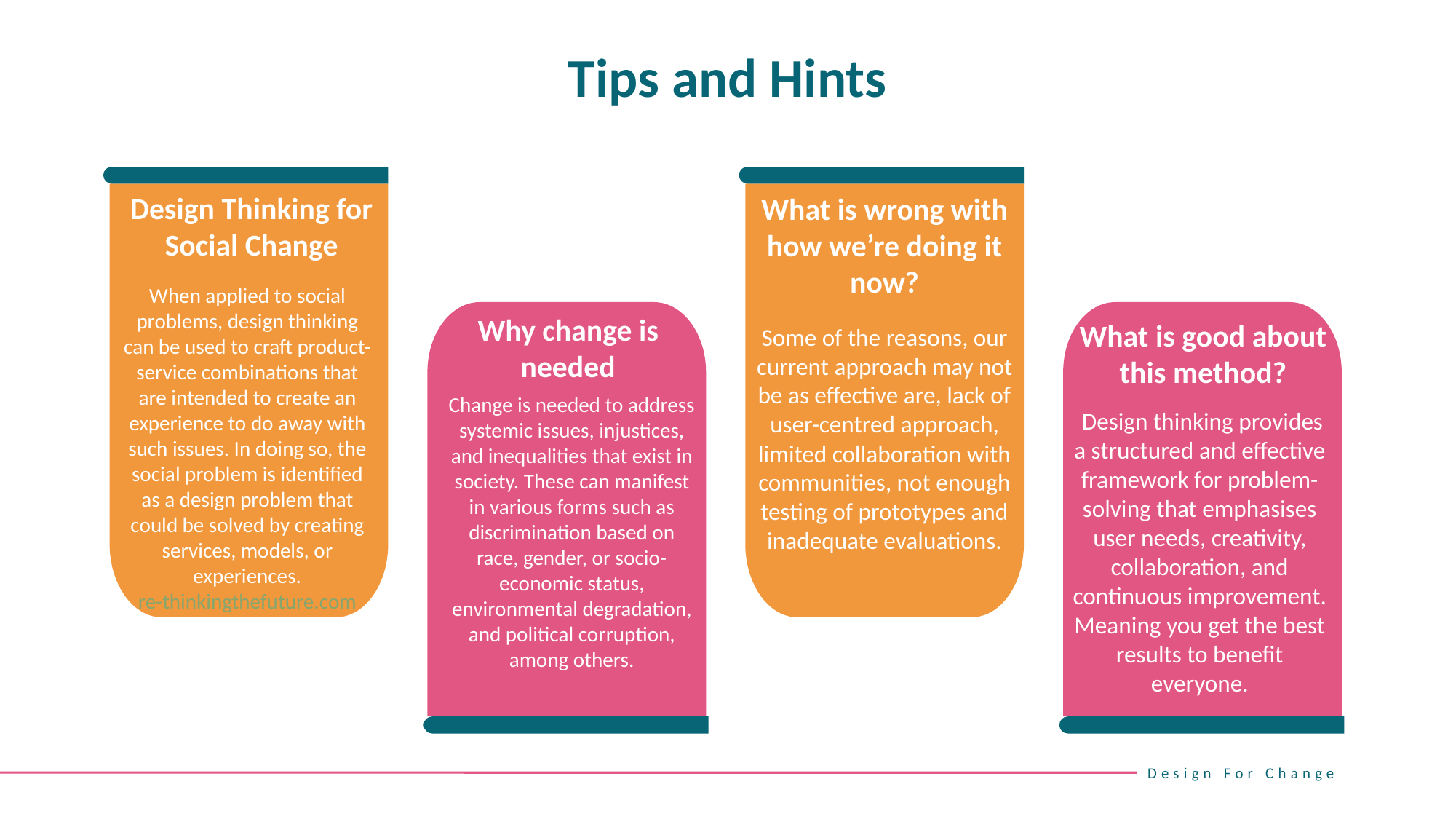

Tips and Hints

Design Thinking for Social Change

What is wrong with how we’re doing it now?
When applied to social problems, design thinking can be used to craft product-service combinations that are intended to create an experience to do away with such issues. In doing so, the social problem is identified as a design problem that could be solved by creating services, models, or experiences.
re-thinkingthefuture.com

Why change is needed
What is good about this method?
Some of the reasons, our current approach may not be as effective are, lack of user-centred approach, limited collaboration with communities, not enough testing of prototypes and inadequate evaluations.
Change is needed to address systemic issues, injustices, and inequalities that exist in society. These can manifest in various forms such as discrimination based on race, gender, or socio-economic status, environmental degradation, and political corruption, among others.
 Design thinking provides a structured and effective framework for problem-solving that emphasises user needs, creativity, collaboration, and continuous improvement. Meaning you get the best results to benefit everyone.
Title One
Title Three